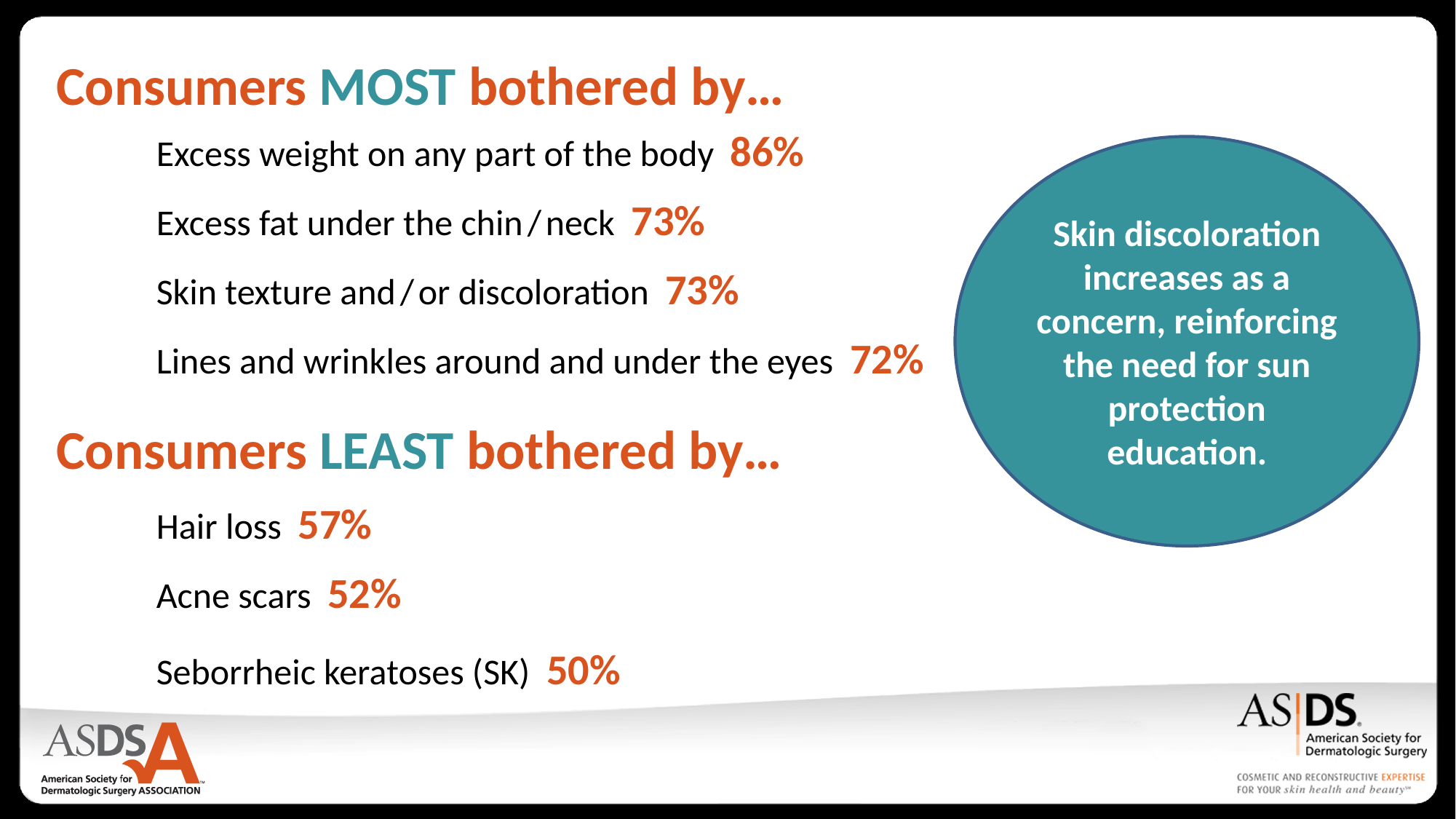

Consumers MOST bothered by…
Excess weight on any part of the body  86%
Excess fat under the chin / neck  73%
Skin texture and / or discoloration  73%
Lines and wrinkles around and under the eyes  72%
Skin discoloration increases as a concern, reinforcing the need for sun protection education.
Consumers LEAST bothered by…
Hair loss  57%
Acne scars  52%
Seborrheic keratoses (SK)  50%